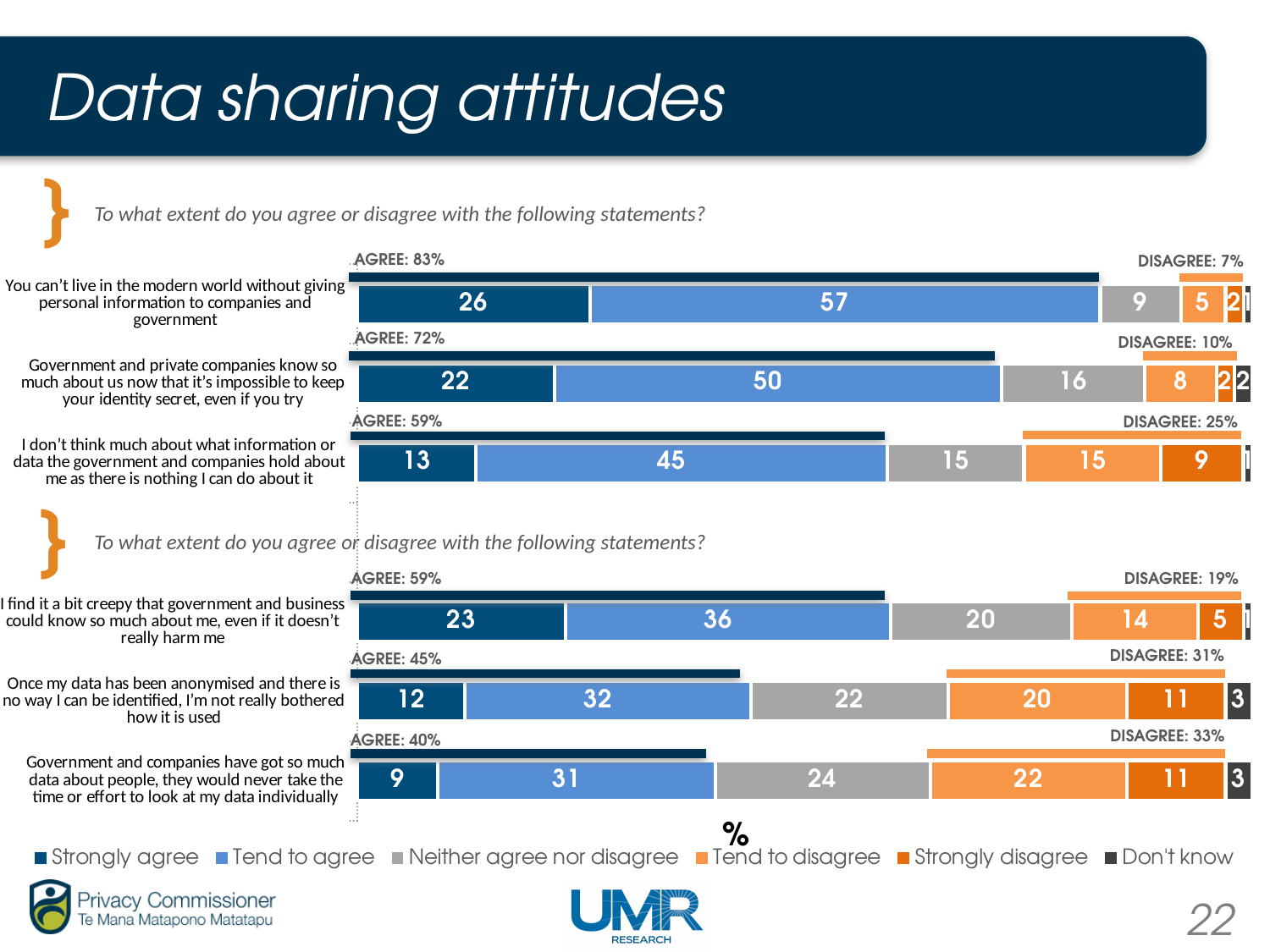

# Data sharing attitudes
To what extent do you agree or disagree with the following statements?
AGREE: 83%
DISAGREE: 7%

### Chart

| Category | Strongly agree | Tend to agree | Neither agree nor disagree | Tend to disagree | Strongly disagree | Don't know |
|---|---|---|---|---|---|---|
| You can’t live in the modern world without giving personal information to companies and government | 26.0 | 57.0 | 9.0 | 5.0 | 2.0 | 1.0 |
| Government and private companies know so much about us now that it’s impossible to keep your identity secret, even if you try | 22.0 | 50.0 | 16.0 | 8.0 | 2.0 | 2.0 |
| I don’t think much about what information or data the government and companies hold about me as there is nothing I can do about it | 13.0 | 45.0 | 15.0 | 15.0 | 9.0 | 1.0 |
|  | None | None | None | None | None | None |
| I find it a bit creepy that government and business could know so much about me, even if it doesn’t really harm me | 23.0 | 36.0 | 20.0 | 14.0 | 5.0 | 1.0 |
| Once my data has been anonymised and there is no way I can be identified, I’m not really bothered how it is used | 12.0 | 32.0 | 22.0 | 20.0 | 11.0 | 3.0 |
| Government and companies have got so much data about people, they would never take the time or effort to look at my data individually | 9.0 | 31.0 | 24.0 | 22.0 | 11.0 | 3.0 |
AGREE: 72%
DISAGREE: 10%
AGREE: 59%
DISAGREE: 25%
}
To what extent do you agree or disagree with the following statements?
DISAGREE: 19%
AGREE: 59%
DISAGREE: 31%
AGREE: 45%
DISAGREE: 33%
AGREE: 40%
22